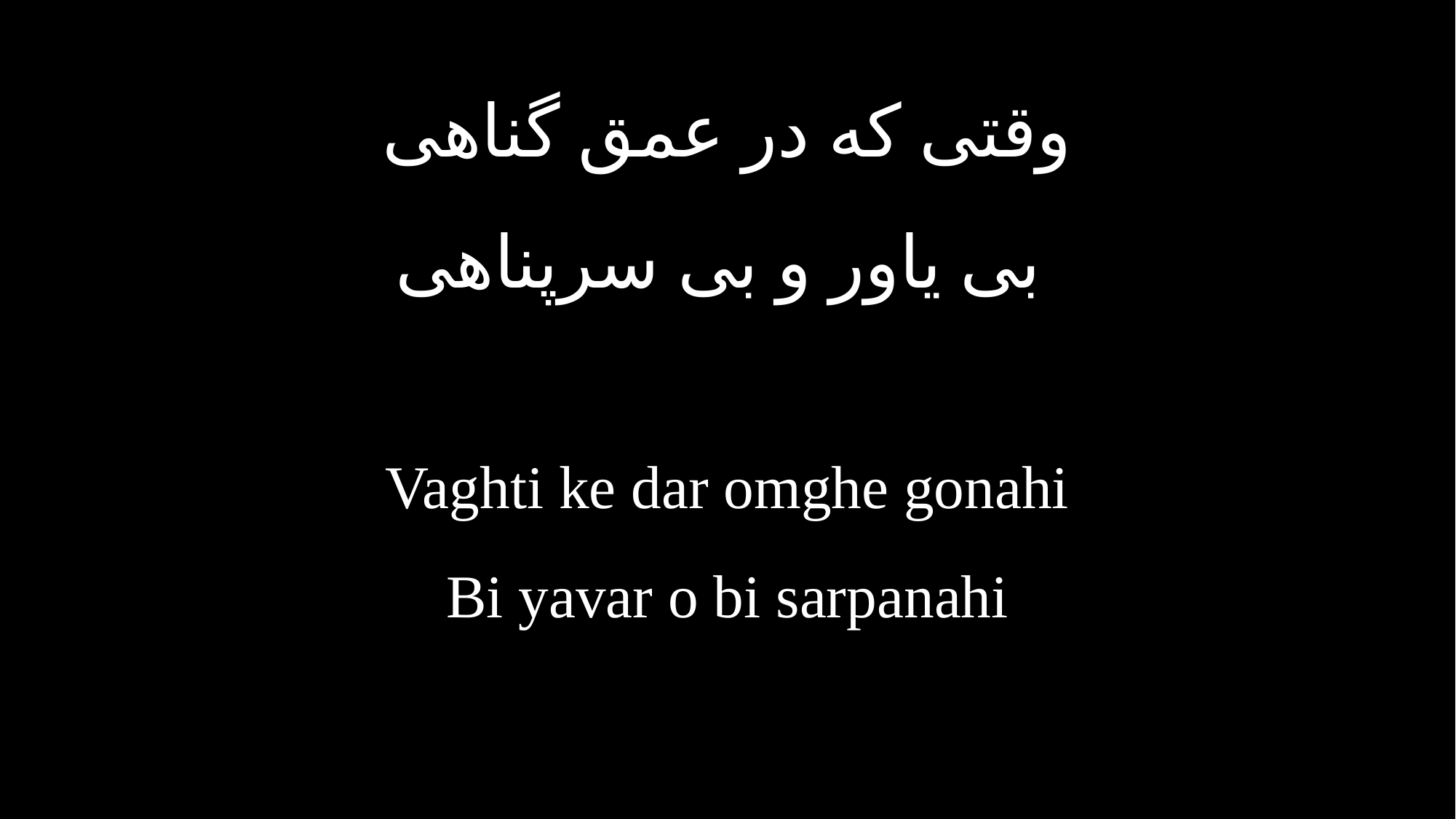

وقتى كه در عمق گناهى
 بى ياور و بى سرپناهى

Vaghti ke dar omghe gonahi
Bi yavar o bi sarpanahi